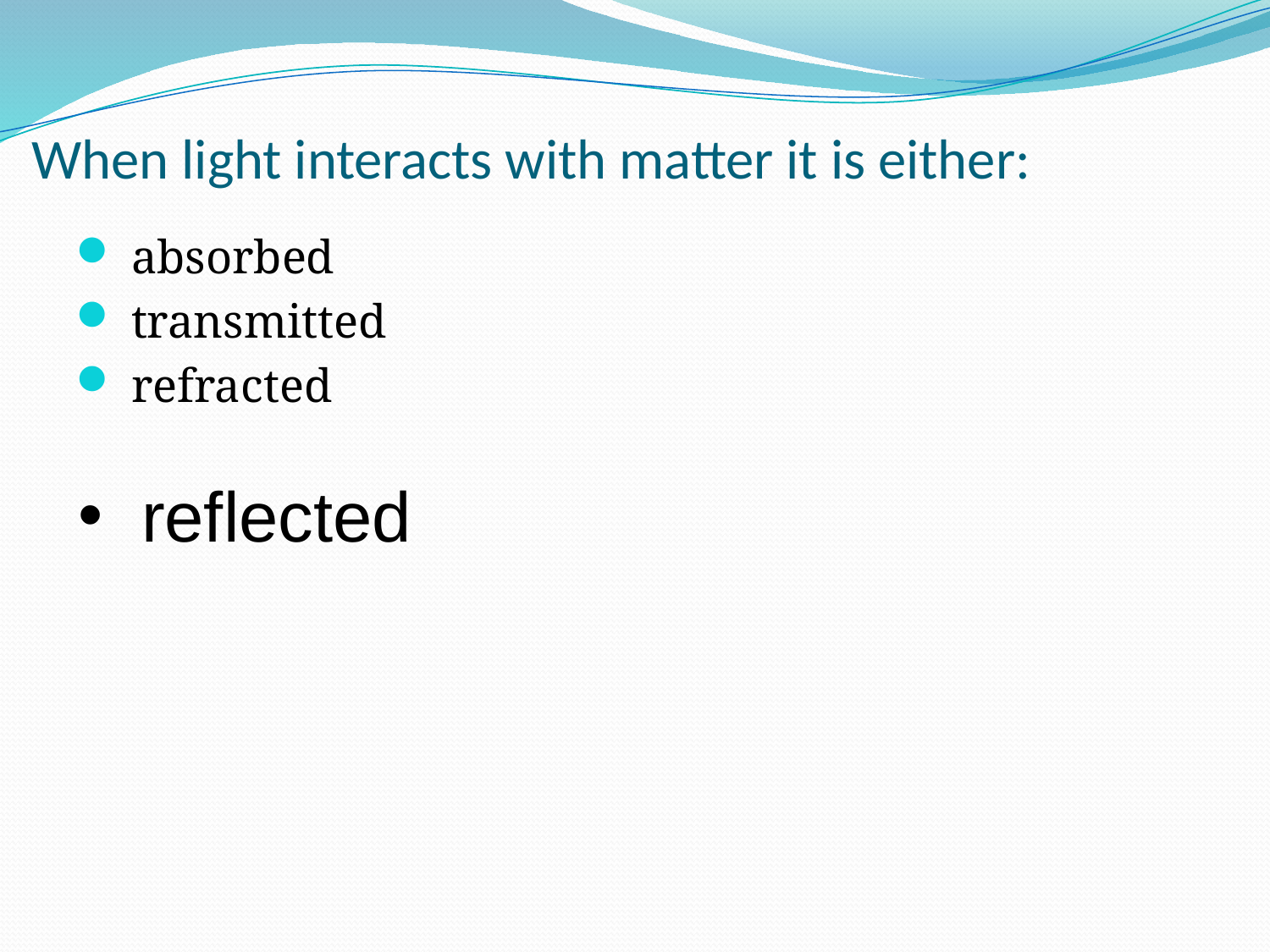

# When light interacts with matter it is either:
 absorbed
 transmitted
 refracted
reflected